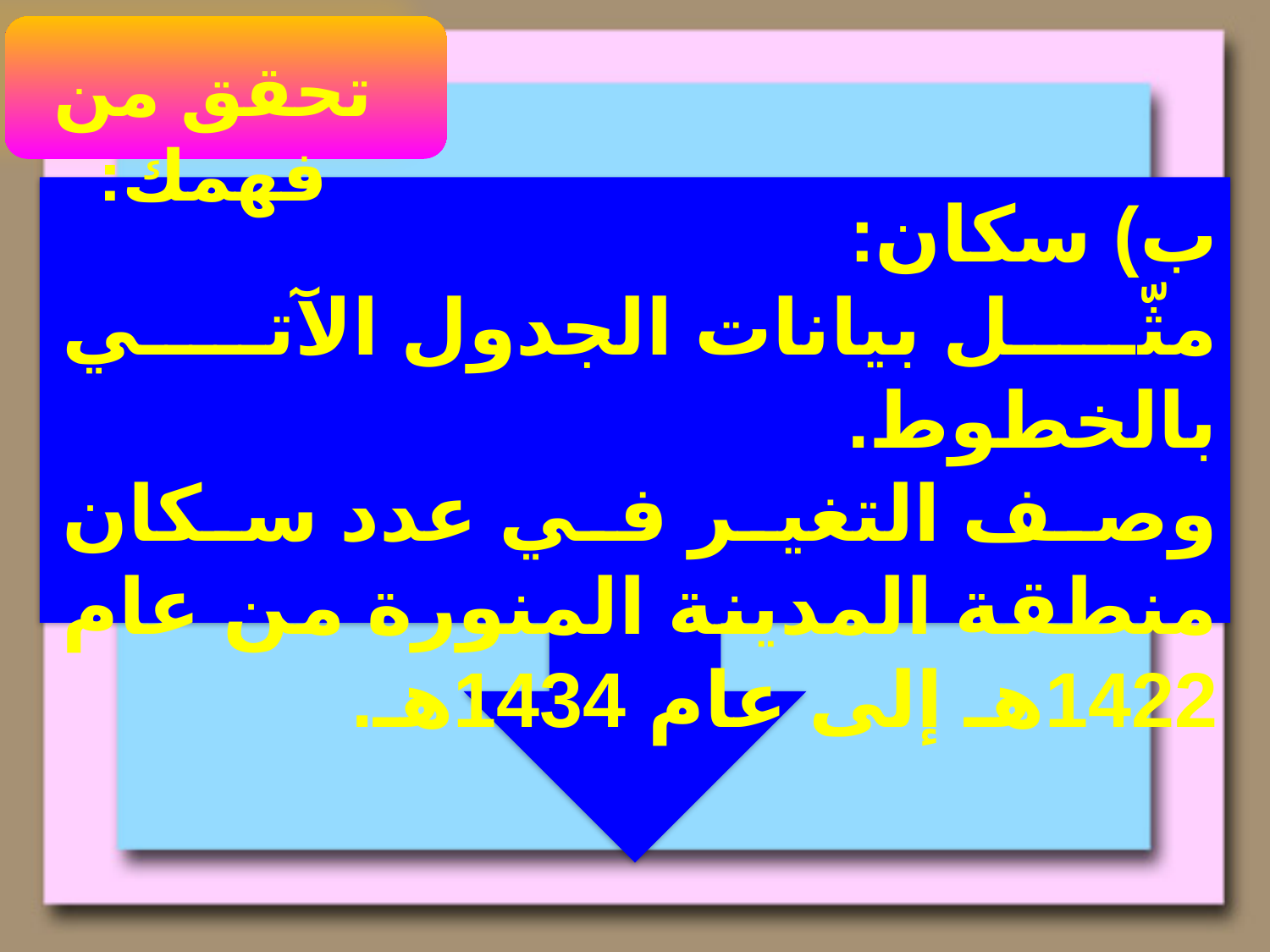

تحقق من فهمك:

ب) سكان:
مثّل بيانات الجدول الآتي بالخطوط.
وصف التغير في عدد سكان منطقة المدينة المنورة من عام 1422هـ إلى عام 1434هـ.